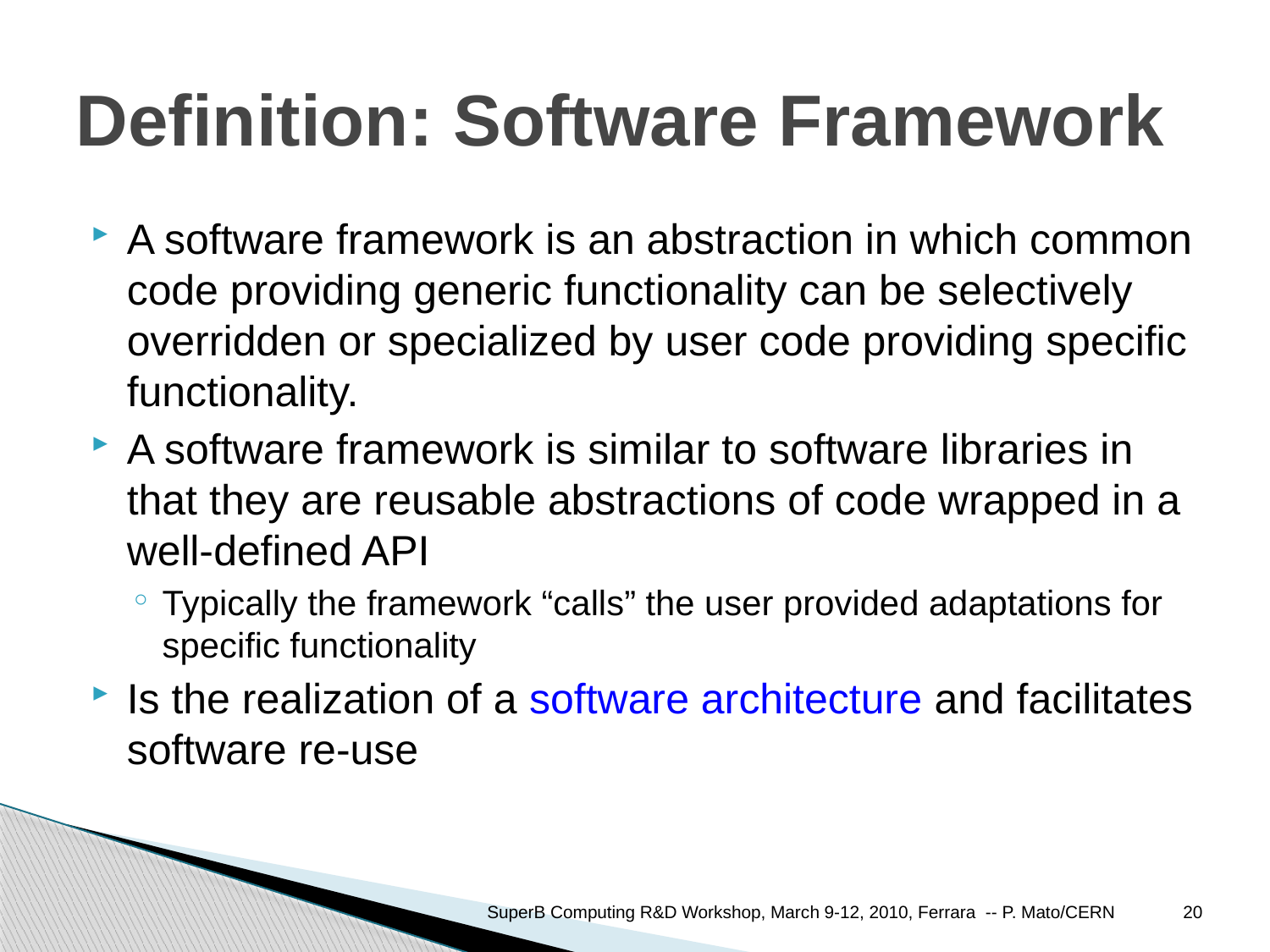

# Definition: Software Framework
A software framework is an abstraction in which common code providing generic functionality can be selectively overridden or specialized by user code providing specific functionality.
A software framework is similar to software libraries in that they are reusable abstractions of code wrapped in a well-defined API
Typically the framework “calls” the user provided adaptations for specific functionality
Is the realization of a software architecture and facilitates software re-use
SuperB Computing R&D Workshop, March 9-12, 2010, Ferrara  -- P. Mato/CERN
20